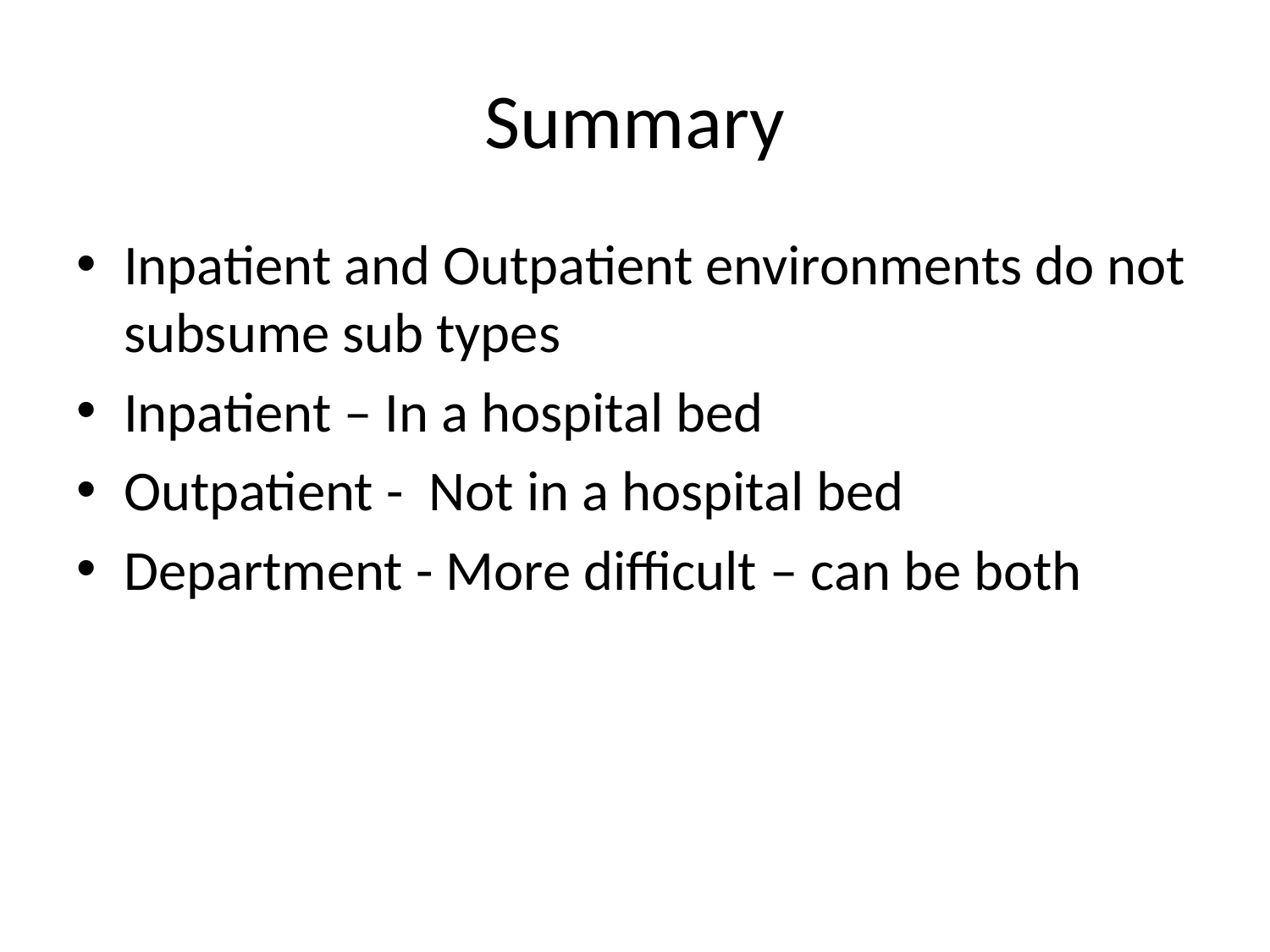

# Summary
Inpatient and Outpatient environments do not subsume sub types
Inpatient – In a hospital bed
Outpatient -  Not in a hospital bed
Department - More difficult – can be both